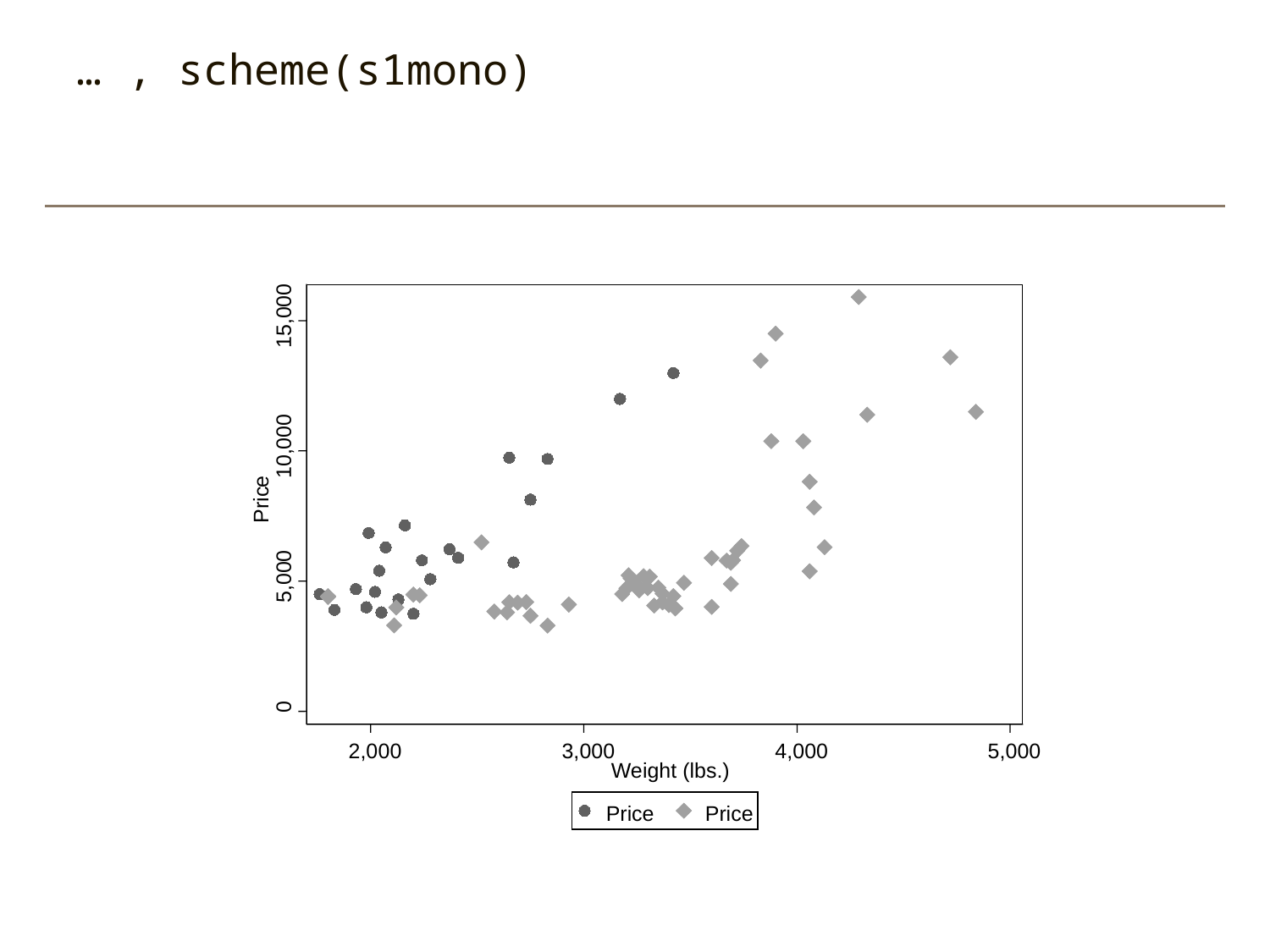

… , scheme(s1mono)

0

0

0
,
5

1

0

0
0

,
0

1
e

c
i
r

P

0

0

0

,

5

0

2,000
3,000
4,000
5,000
Weight (lbs.)

Price
Price